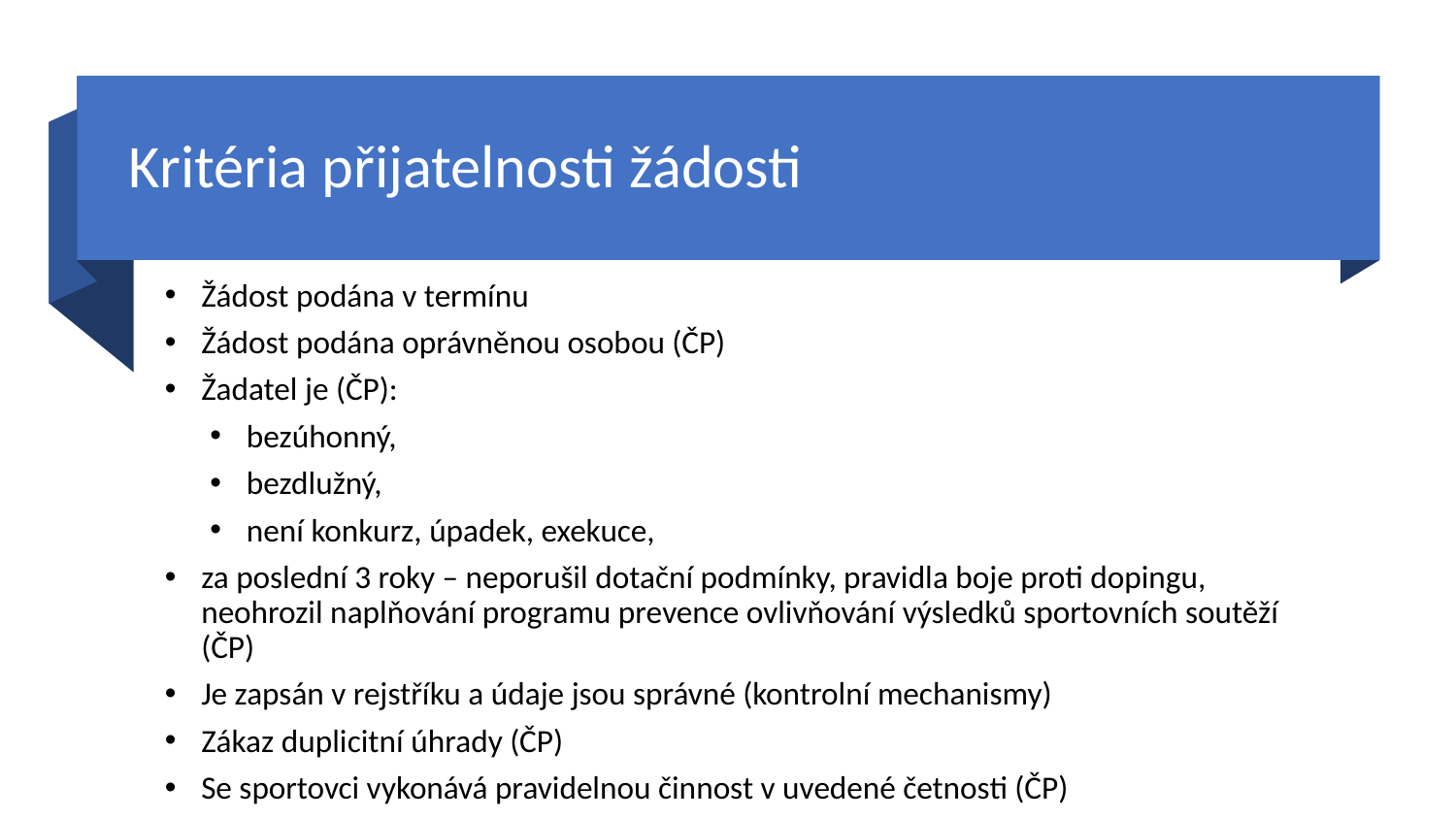

# Kritéria přijatelnosti žádosti

Žádost podána v termínu
Žádost podána oprávněnou osobou (ČP)
Žadatel je (ČP):
bezúhonný,
bezdlužný,
není konkurz, úpadek, exekuce,
za poslední 3 roky – neporušil dotační podmínky, pravidla boje proti dopingu, neohrozil naplňování programu prevence ovlivňování výsledků sportovních soutěží (ČP)
Je zapsán v rejstříku a údaje jsou správné (kontrolní mechanismy)
Zákaz duplicitní úhrady (ČP)
Se sportovci vykonává pravidelnou činnost v uvedené četnosti (ČP)